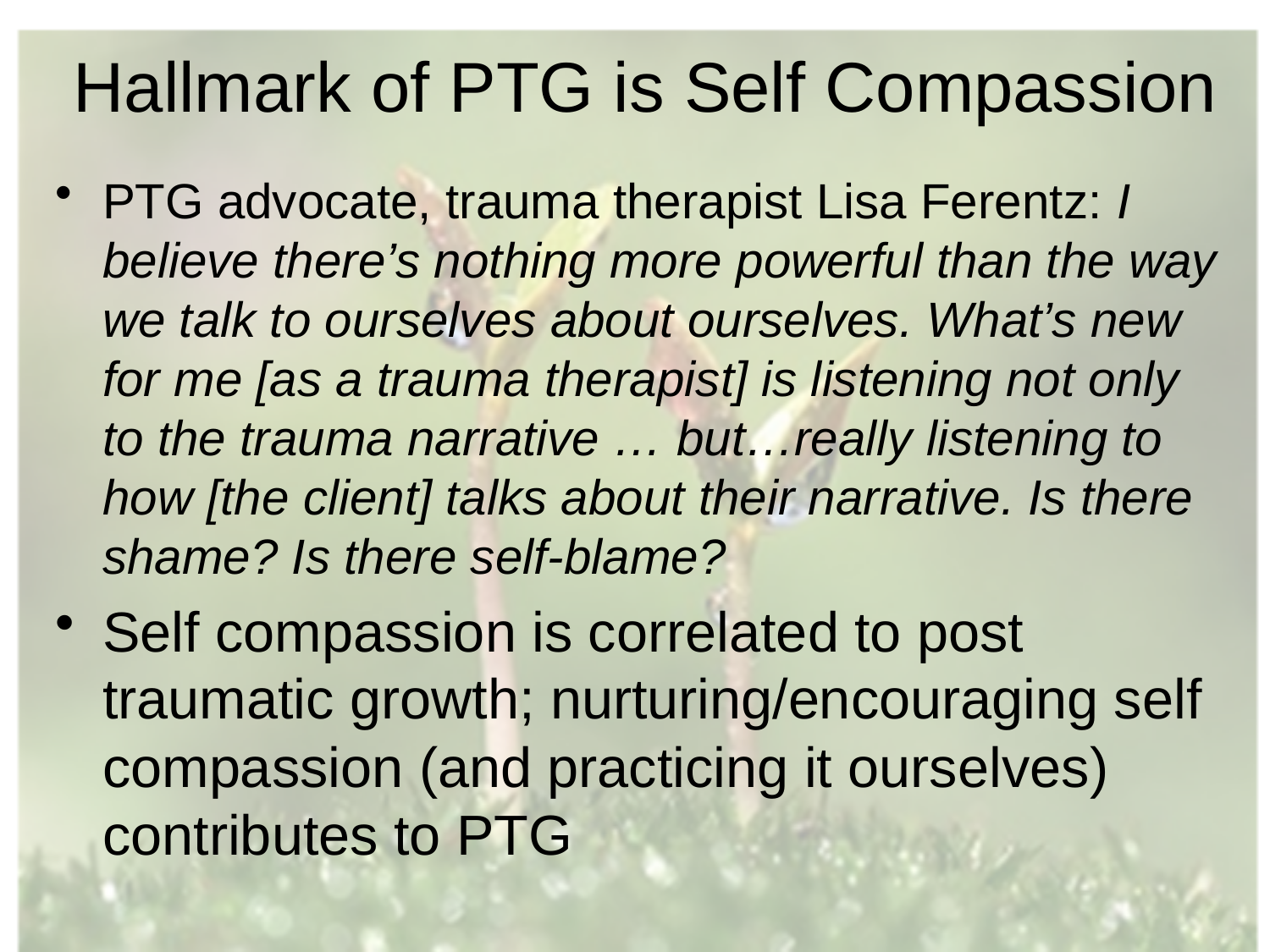

# Hallmark of PTG is Self Compassion
PTG advocate, trauma therapist Lisa Ferentz: I believe there’s nothing more powerful than the way we talk to ourselves about ourselves. What’s new for me [as a trauma therapist] is listening not only to the trauma narrative … but…really listening to how [the client] talks about their narrative. Is there shame? Is there self-blame?
Self compassion is correlated to post traumatic growth; nurturing/encouraging self compassion (and practicing it ourselves) contributes to PTG